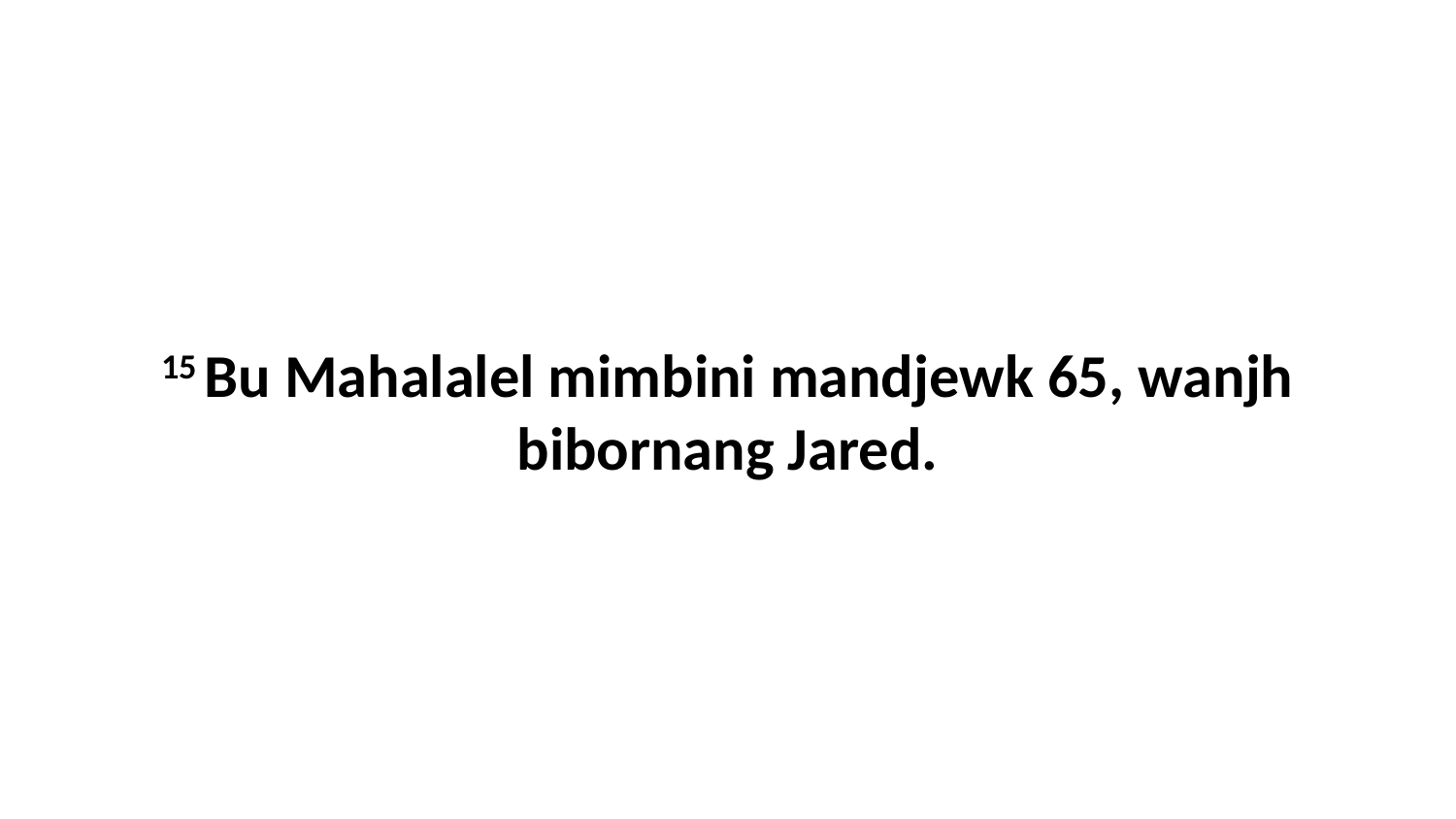

15 Bu Mahalalel mimbini mandjewk 65, wanjh bibornang Jared.